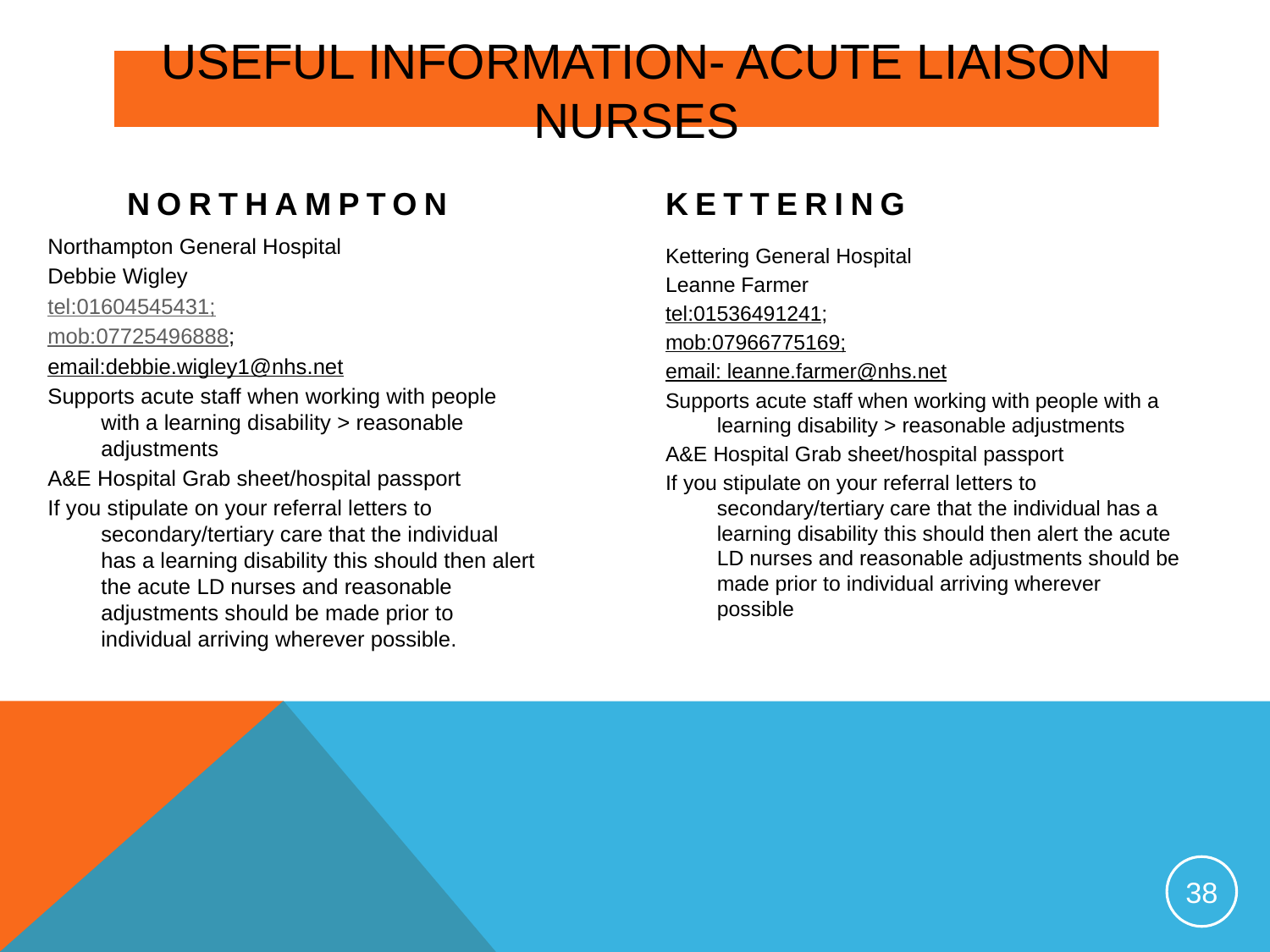

# USEFUL INFORMATION- Acute Liaison Nurses
Northampton
Kettering
Northampton General Hospital ​
Debbie Wigley
tel:01604545431;
mob:07725496888;​
email:debbie.wigley1@nhs.net​
​Supports acute staff when working with people with a learning disability > reasonable adjustments​
​A&E Hospital Grab sheet/hospital passport​
​If you stipulate on your referral letters to secondary/tertiary care that the individual has a learning disability this should then alert the acute LD nurses and reasonable adjustments should be made prior to​ individual arriving wherever possible.

Kettering General Hospital ​
Leanne Farmer
tel:01536491241;
mob:07966775169;​
email: leanne.farmer@nhs.net​
​Supports acute staff when working with people with a learning disability > reasonable adjustments​
​A&E Hospital Grab sheet/hospital passport​
​If you stipulate on your referral letters to secondary/tertiary care that the individual has a learning disability this should then alert the acute LD nurses and reasonable adjustments should be made prior to individual arriving wherever possible​
​

38